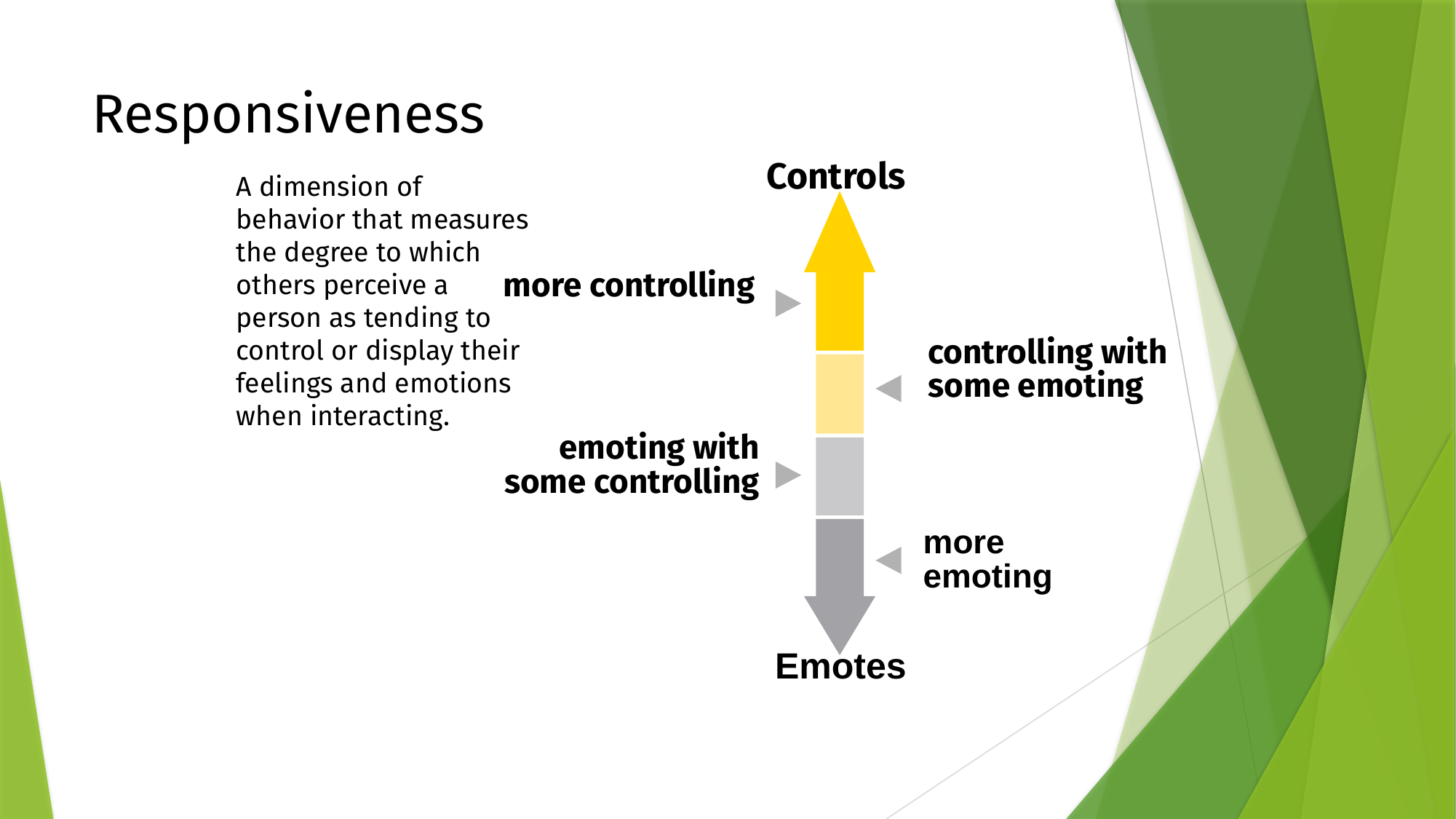

# Responsiveness
Controls
A dimension of behavior that measures the degree to which others perceive a person as tending to control or display their feelings and emotions when interacting. their feelings and emotions when interacting

Mmore controlling

controlling with
some emoting

emoting with some controlling

more
emoting

Emotes
Content for this page was provided by TRACOM Group. Copyright © 2005 by TRACOM Corporation.
SOCIAL STYLE is a service mark and SOCIAL STYLE MODEL is a trademark of The TRACOM Corporation.